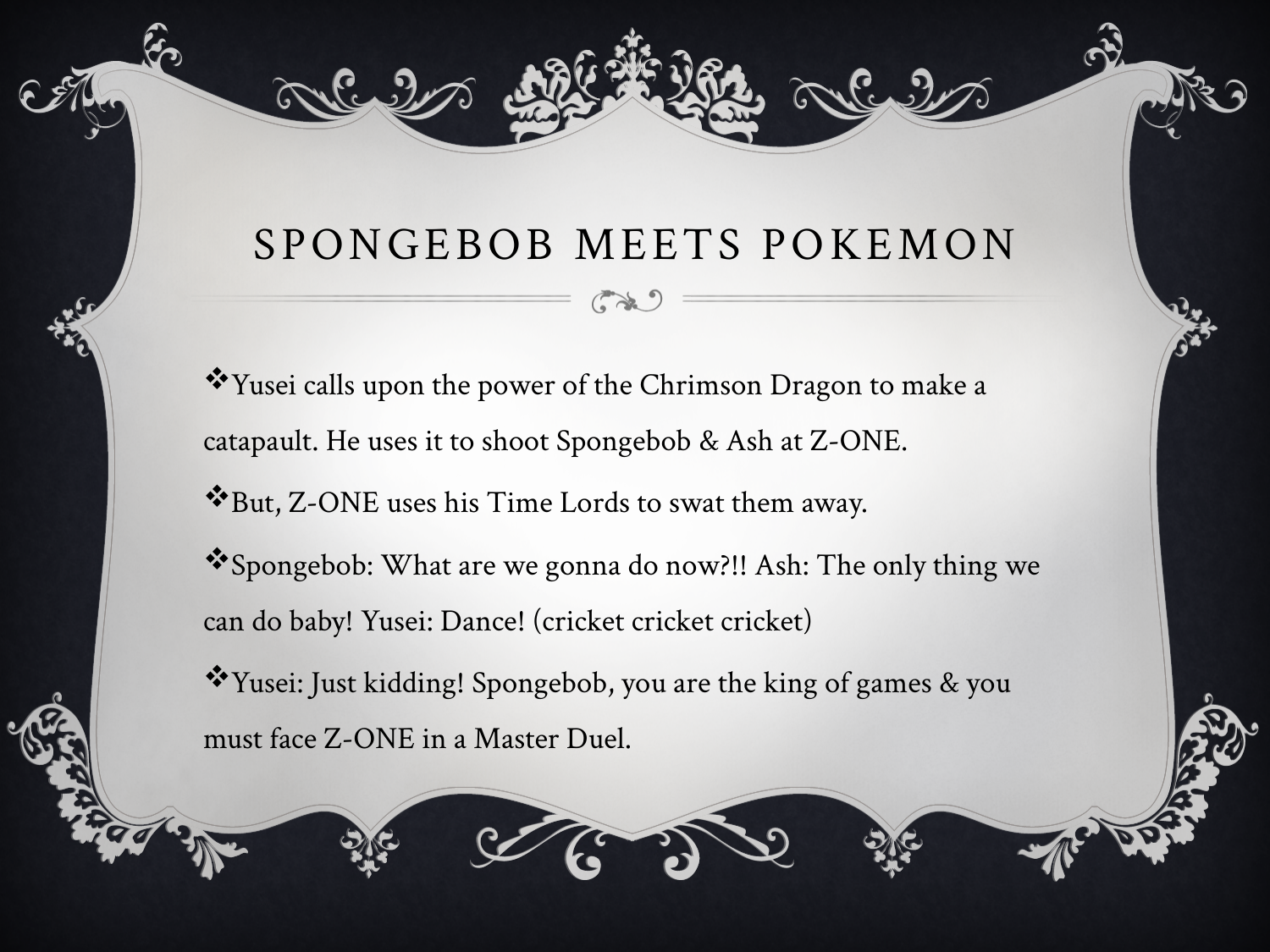

# Spongebob meets pokemon
Yusei calls upon the power of the Chrimson Dragon to make a catapault. He uses it to shoot Spongebob & Ash at Z-ONE.
But, Z-ONE uses his Time Lords to swat them away.
Spongebob: What are we gonna do now?!! Ash: The only thing we can do baby! Yusei: Dance! (cricket cricket cricket)
Yusei: Just kidding! Spongebob, you are the king of games & you must face Z-ONE in a Master Duel.